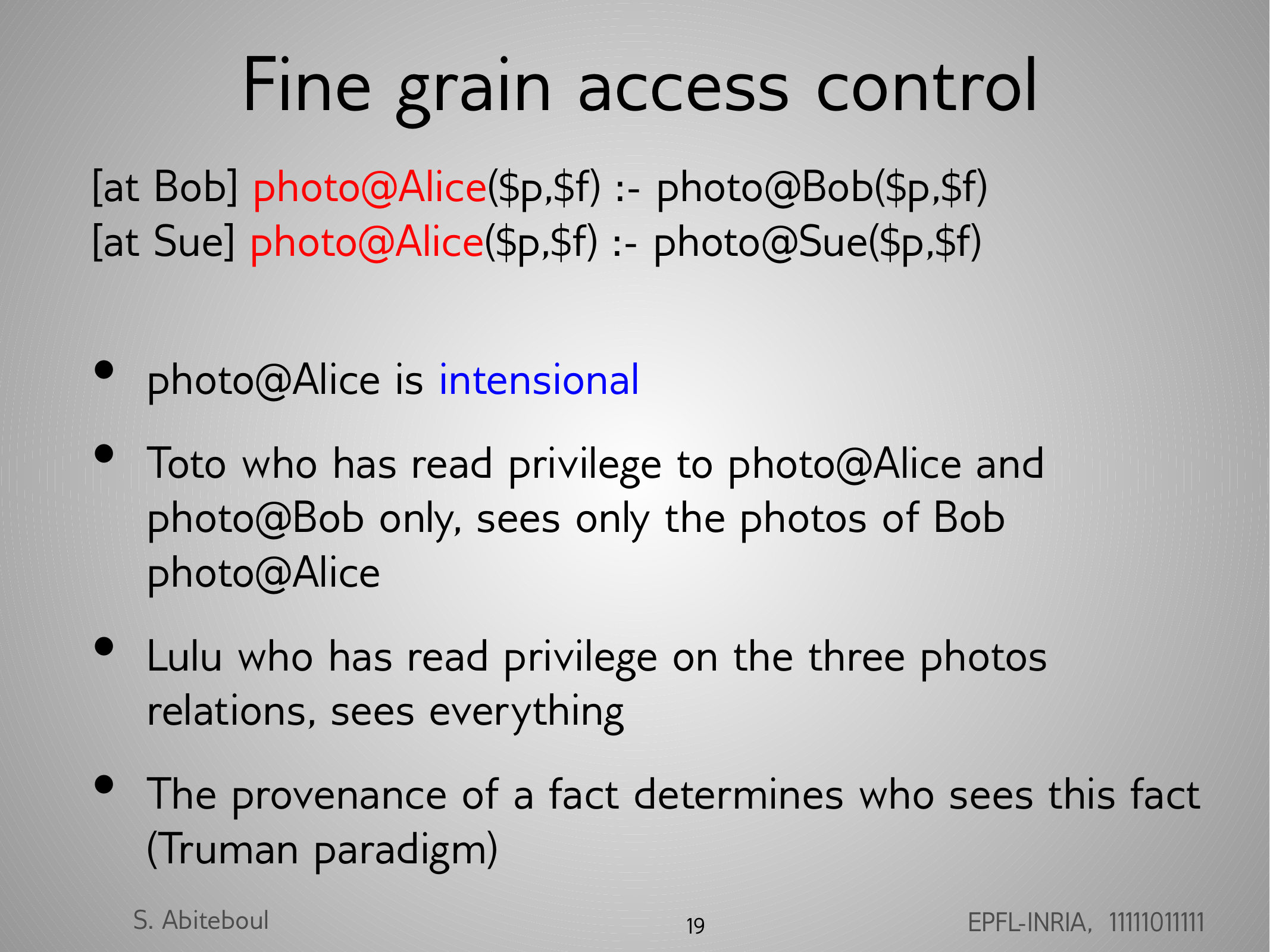

# Fine grain access control
[at Bob] photo@Alice($p,$f) :- photo@Bob($p,$f)
[at Sue] photo@Alice($p,$f) :- photo@Sue($p,$f)

photo@Alice is intensional
Toto who has read privilege to photo@Alice and photo@Bob only, sees only the photos of Bob photo@Alice
Lulu who has read privilege on the three photos relations, sees everything
The provenance of a fact determines who sees this fact (Truman paradigm)
19